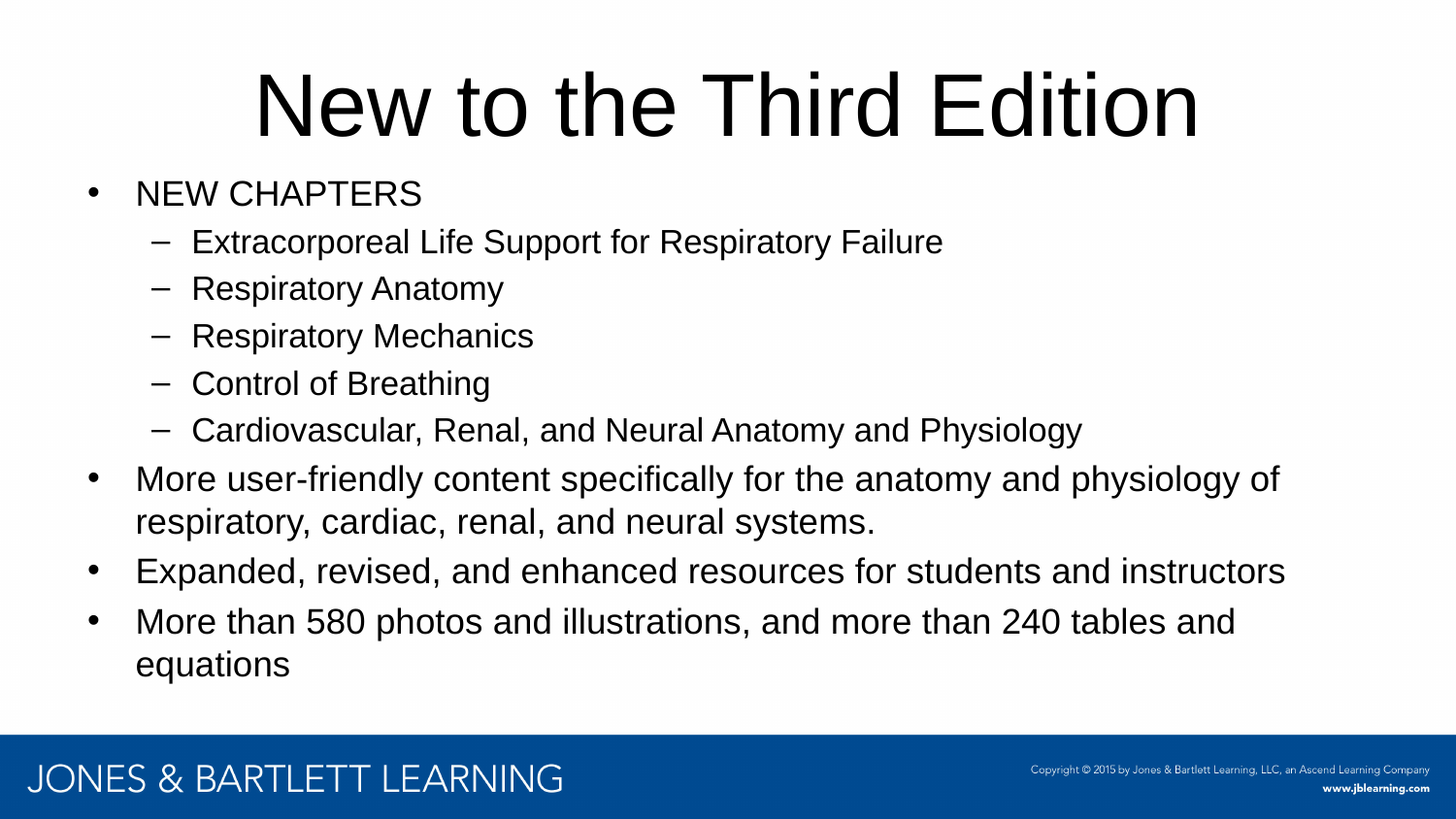

# New to the Third Edition
NEW CHAPTERS
Extracorporeal Life Support for Respiratory Failure
Respiratory Anatomy
Respiratory Mechanics
Control of Breathing
Cardiovascular, Renal, and Neural Anatomy and Physiology
More user-friendly content specifically for the anatomy and physiology of respiratory, cardiac, renal, and neural systems.
Expanded, revised, and enhanced resources for students and instructors
More than 580 photos and illustrations, and more than 240 tables and equations